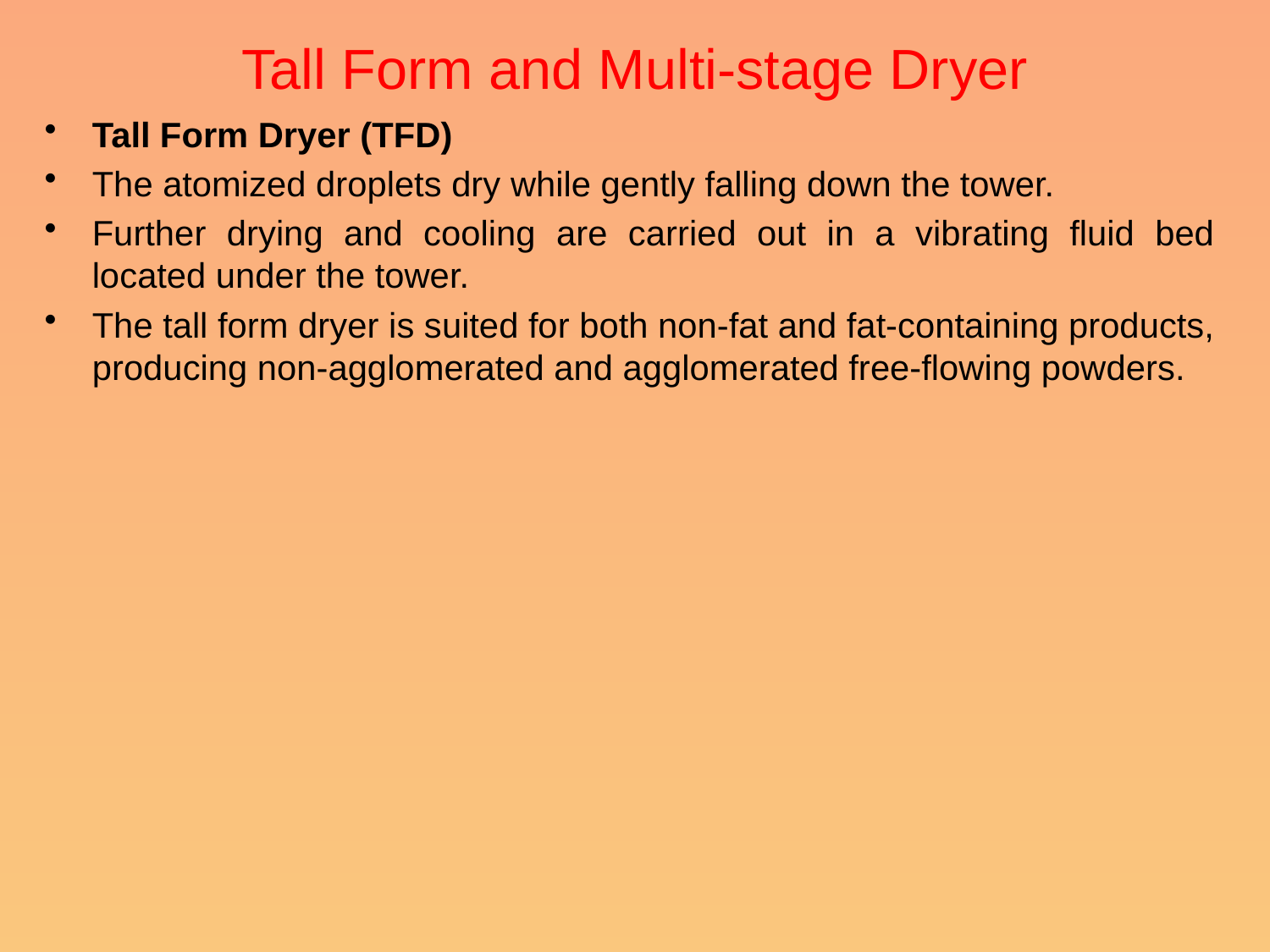

# Tall Form and Multi-stage Dryer
Tall Form Dryer (TFD)
The atomized droplets dry while gently falling down the tower.
Further drying and cooling are carried out in a vibrating fluid bed located under the tower.
The tall form dryer is suited for both non-fat and fat-containing products, producing non-agglomerated and agglomerated free-flowing powders.